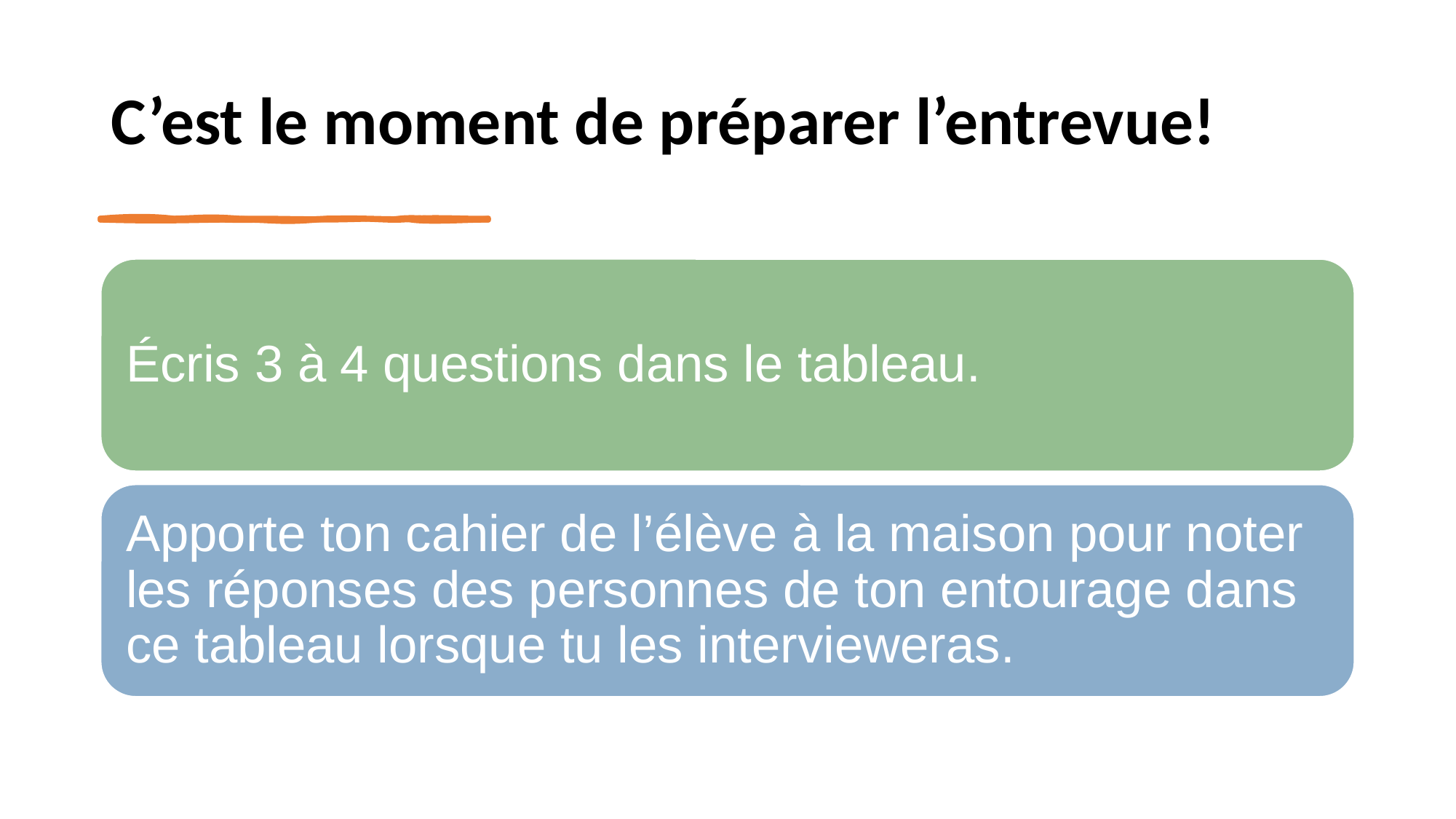

# C’est le moment de préparer l’entrevue!

Écris 3 à 4 questions dans le tableau.

Apporte ton cahier de l’élève à la maison pour noter les réponses des personnes de ton entourage dans ce tableau lorsque tu les intervieweras.